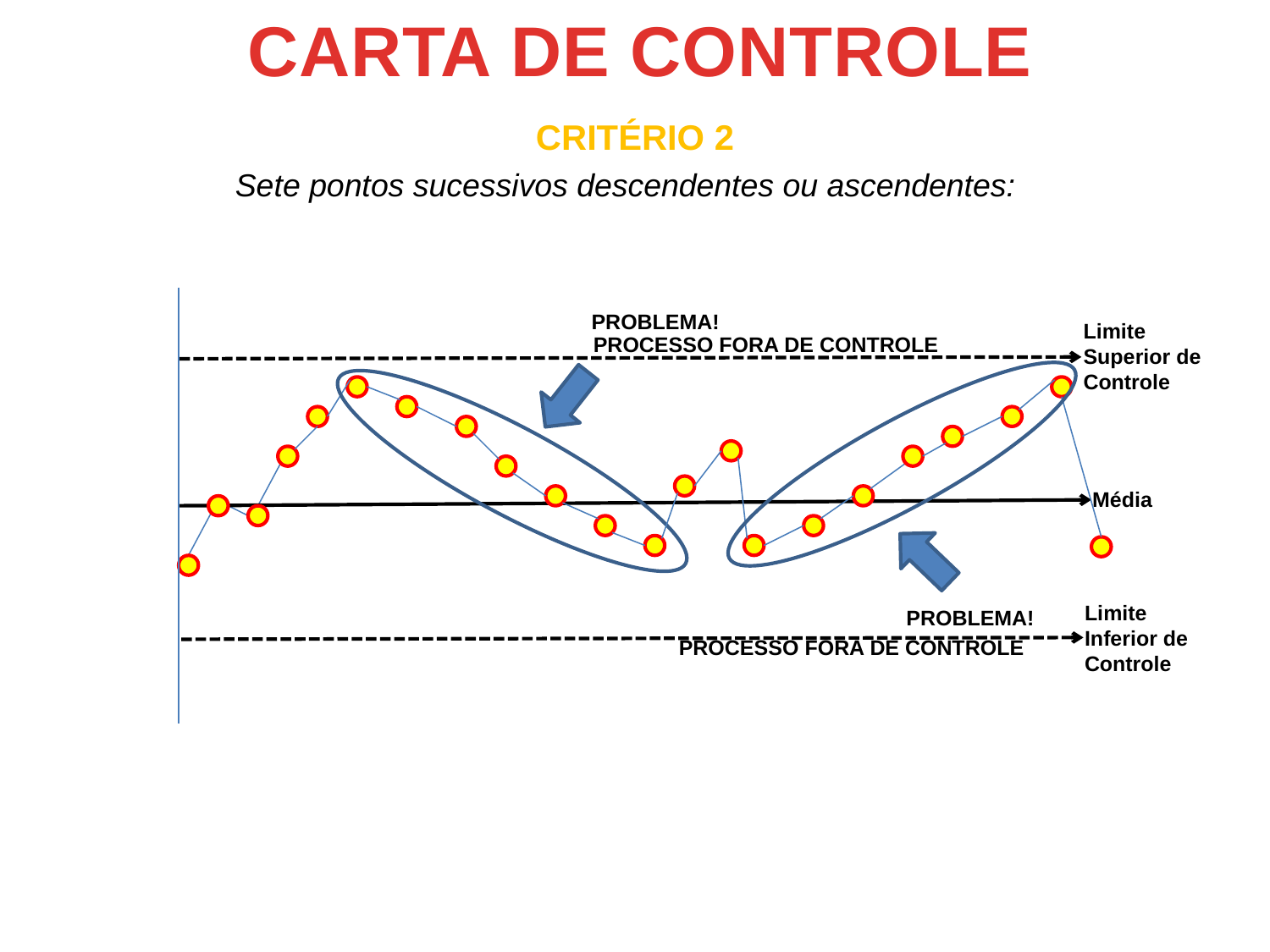

CARTA DE CONTROLE
CRITÉRIO 2
Sete pontos sucessivos descendentes ou ascendentes:
PROBLEMA!
PROCESSO FORA DE CONTROLE
Limite
Superior de
Controle

Média

Limite
Inferior de
Controle
PROBLEMA!
PROCESSO FORA DE CONTROLE